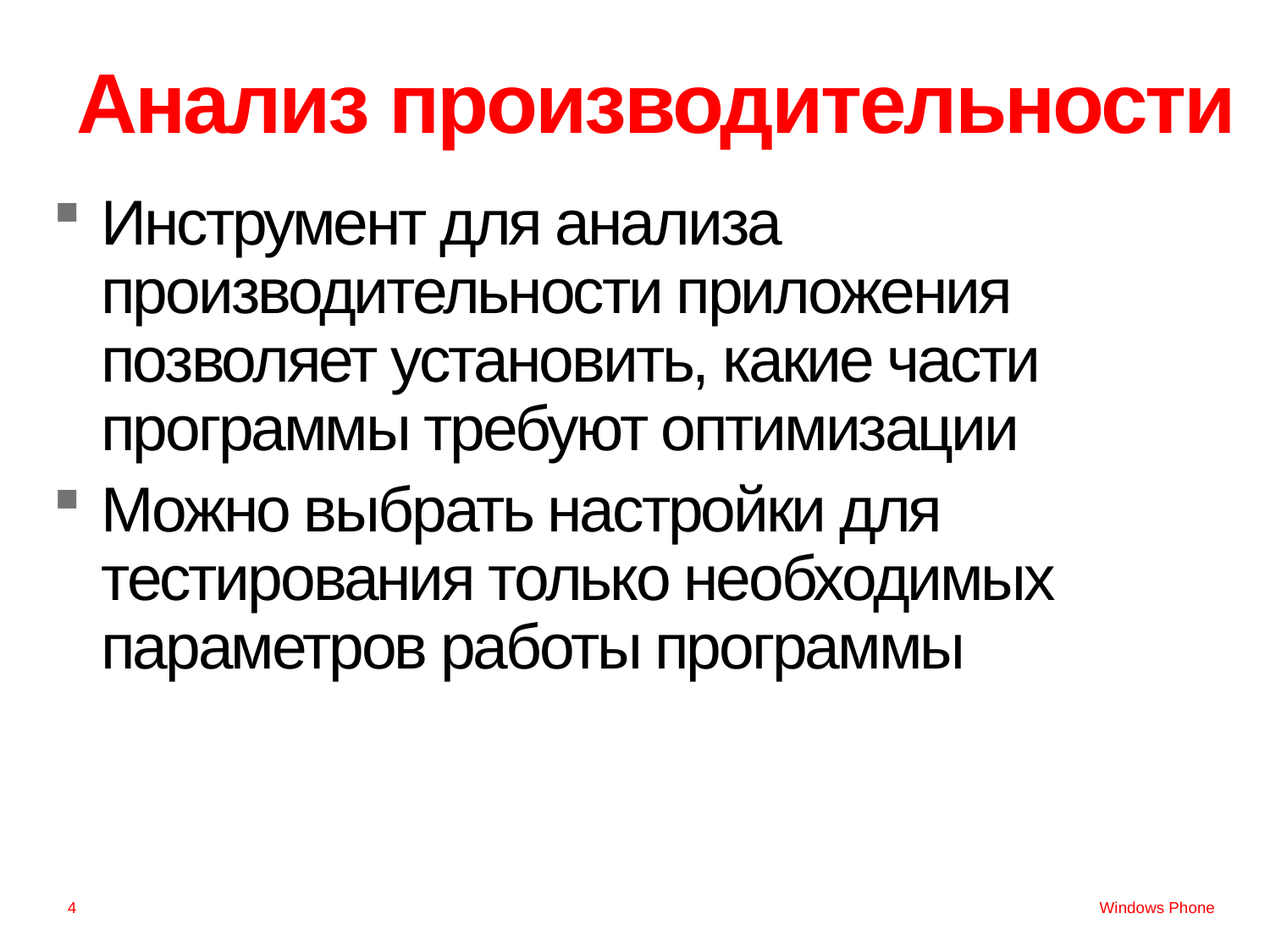

# Анализ производительности
Инструмент для анализа производительности приложения позволяет установить, какие части программы требуют оптимизации
Можно выбрать настройки для тестирования только необходимых параметров работы программы
4